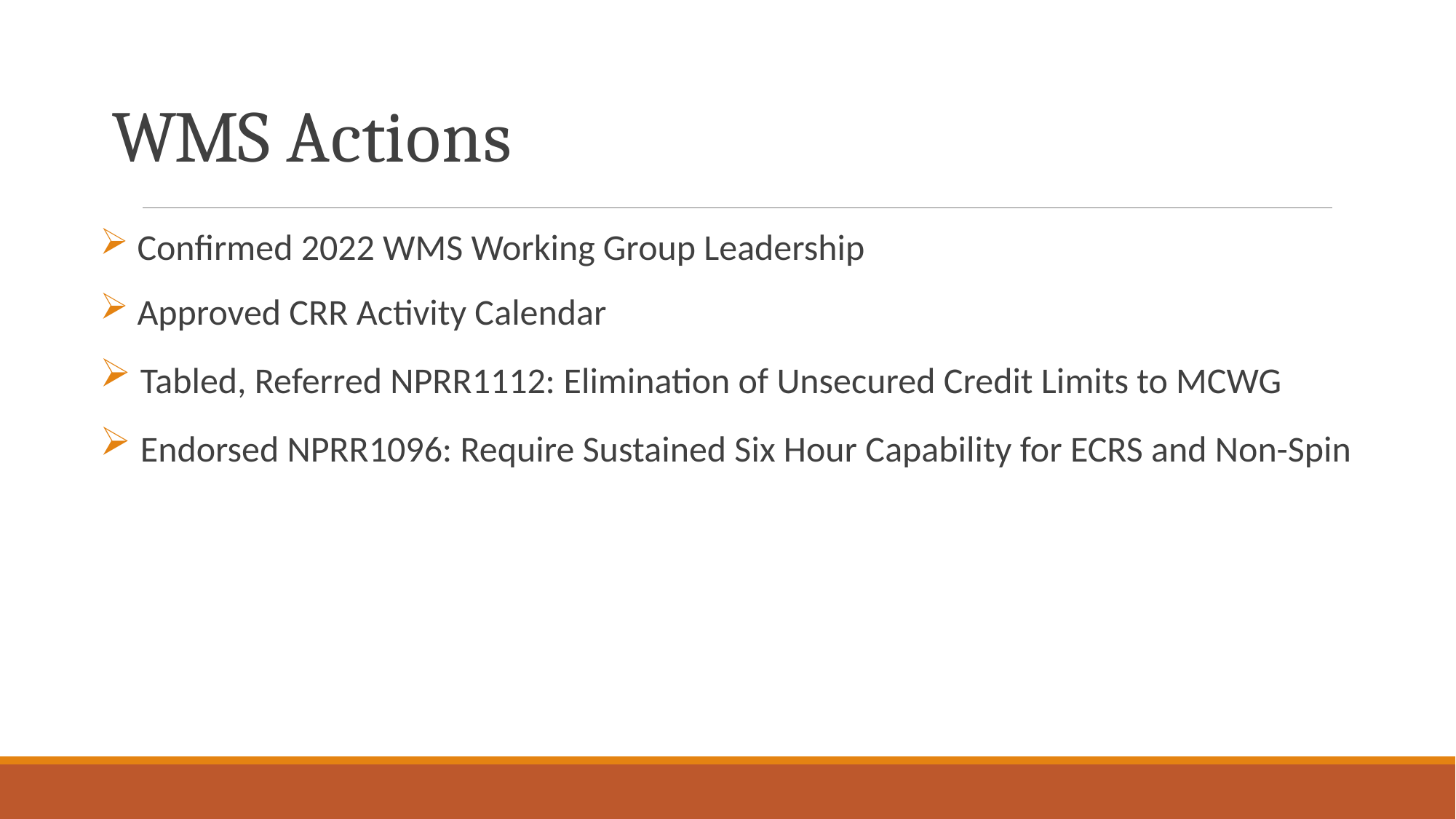

# WMS Actions
 Confirmed 2022 WMS Working Group Leadership
 Approved CRR Activity Calendar
 Tabled, Referred NPRR1112: Elimination of Unsecured Credit Limits to MCWG
 Endorsed NPRR1096: Require Sustained Six Hour Capability for ECRS and Non-Spin